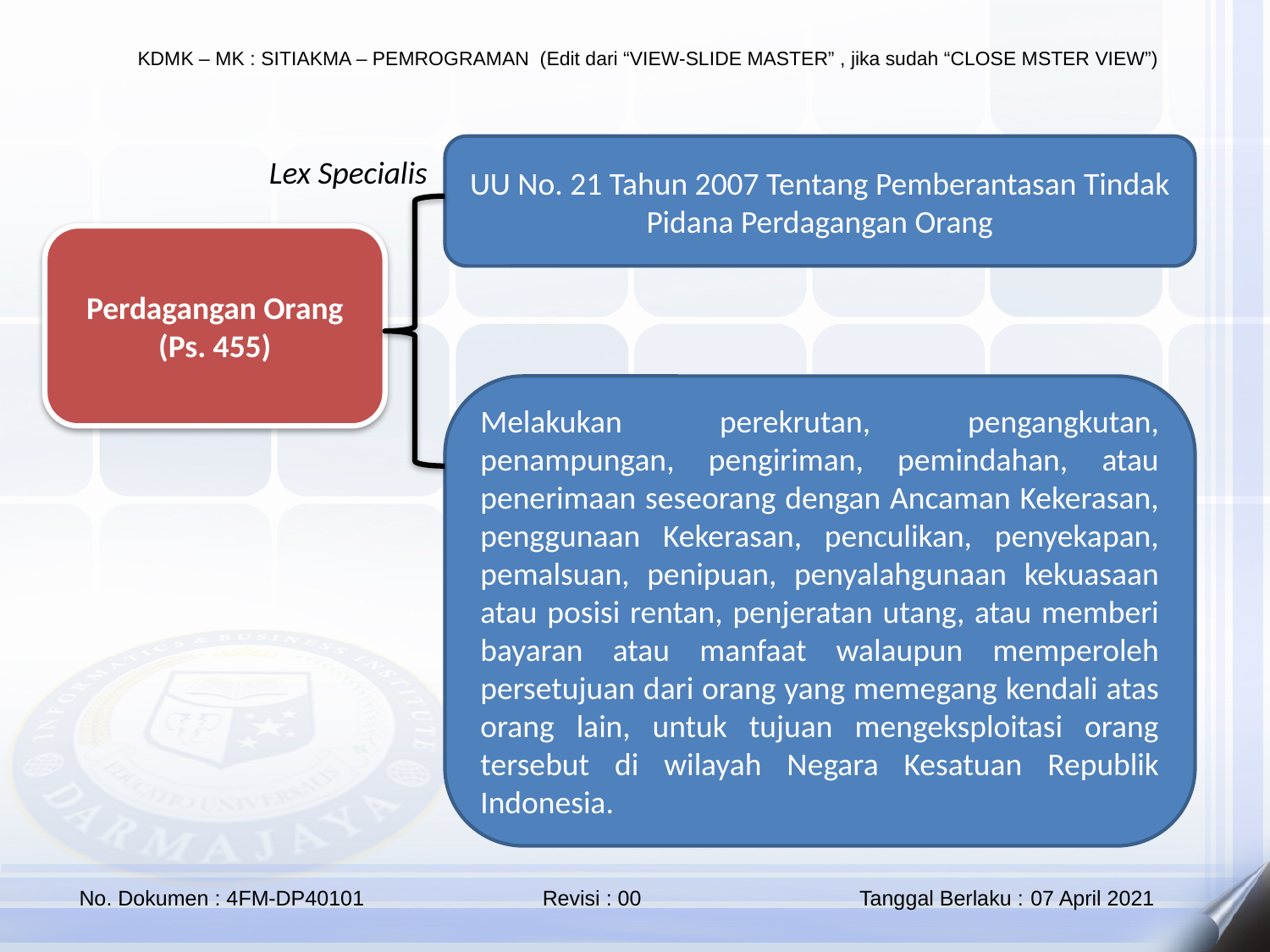

UU No. 21 Tahun 2007 Tentang Pemberantasan Tindak Pidana Perdagangan Orang
Lex Specialis

Perdagangan Orang (Ps. 455)
Melakukan perekrutan, pengangkutan, penampungan, pengiriman, pemindahan, atau penerimaan seseorang dengan Ancaman Kekerasan, penggunaan Kekerasan, penculikan, penyekapan, pemalsuan, penipuan, penyalahgunaan kekuasaan atau posisi rentan, penjeratan utang, atau memberi bayaran atau manfaat walaupun memperoleh persetujuan dari orang yang memegang kendali atas orang lain, untuk tujuan mengeksploitasi orang tersebut di wilayah Negara Kesatuan Republik Indonesia.